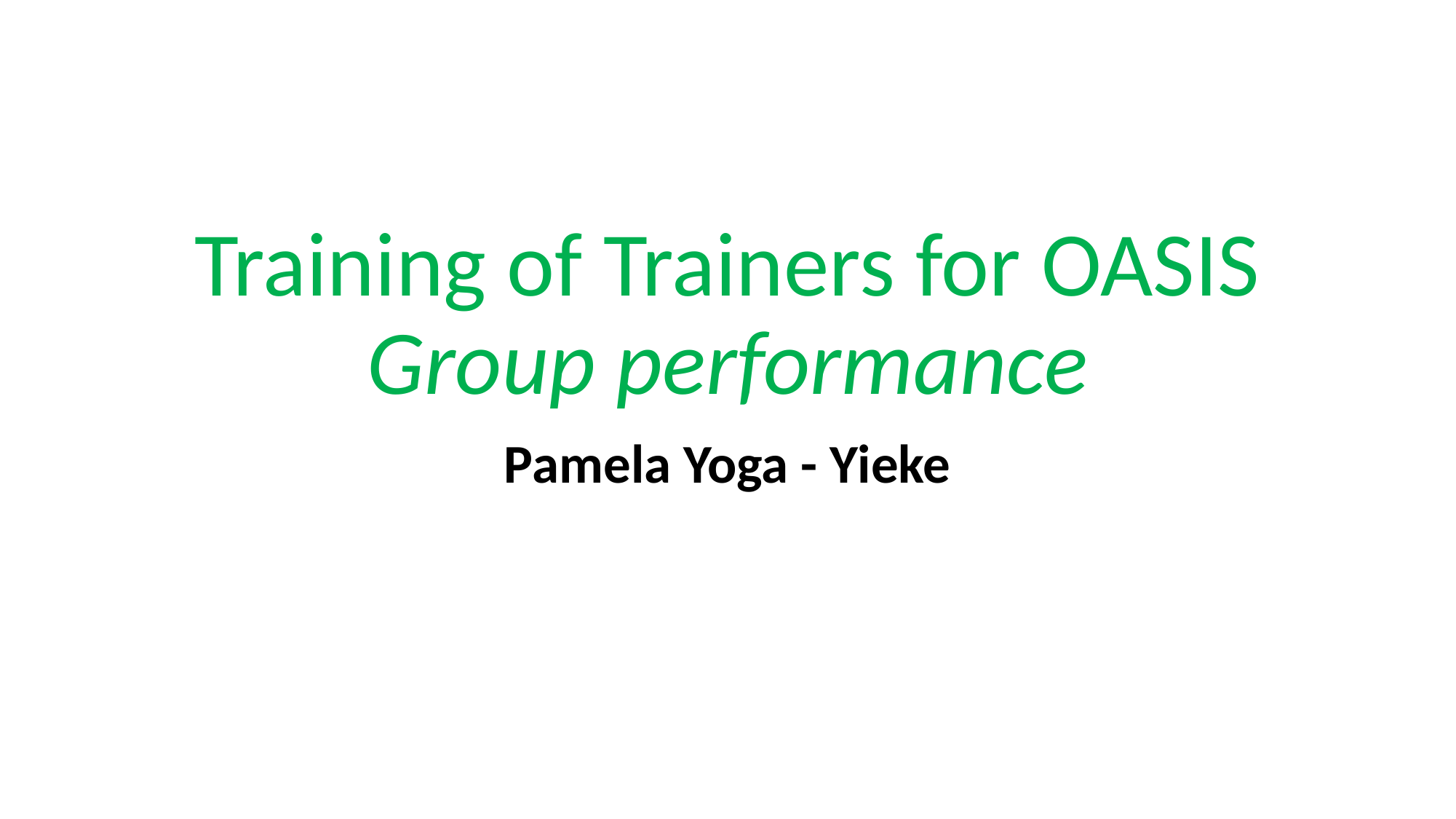

# Training of Trainers for OASIS Group performance
Pamela Yoga - Yieke